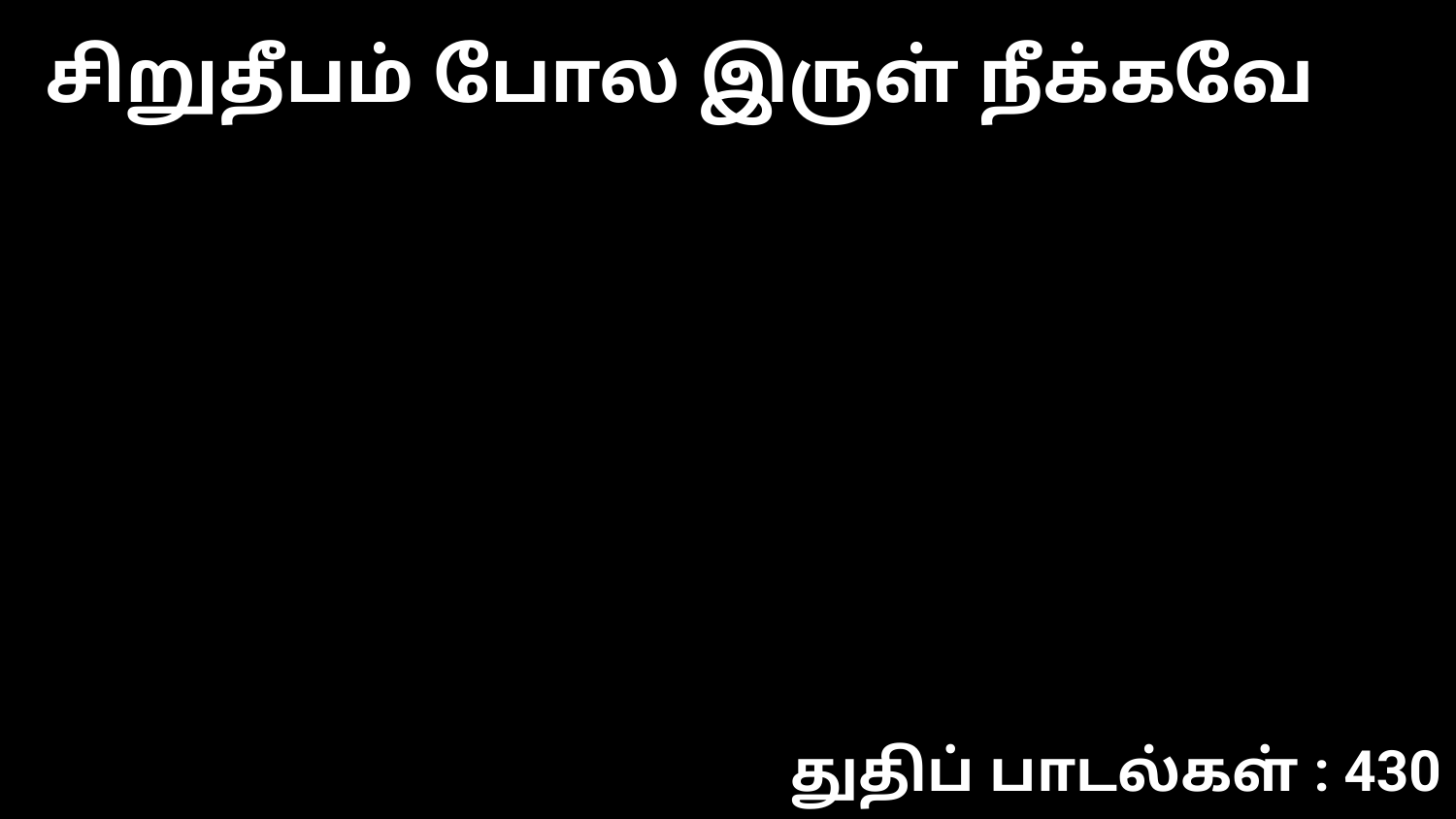

சிறுதீபம் போல இருள் நீக்கவே
துதிப் பாடல்கள் : 430